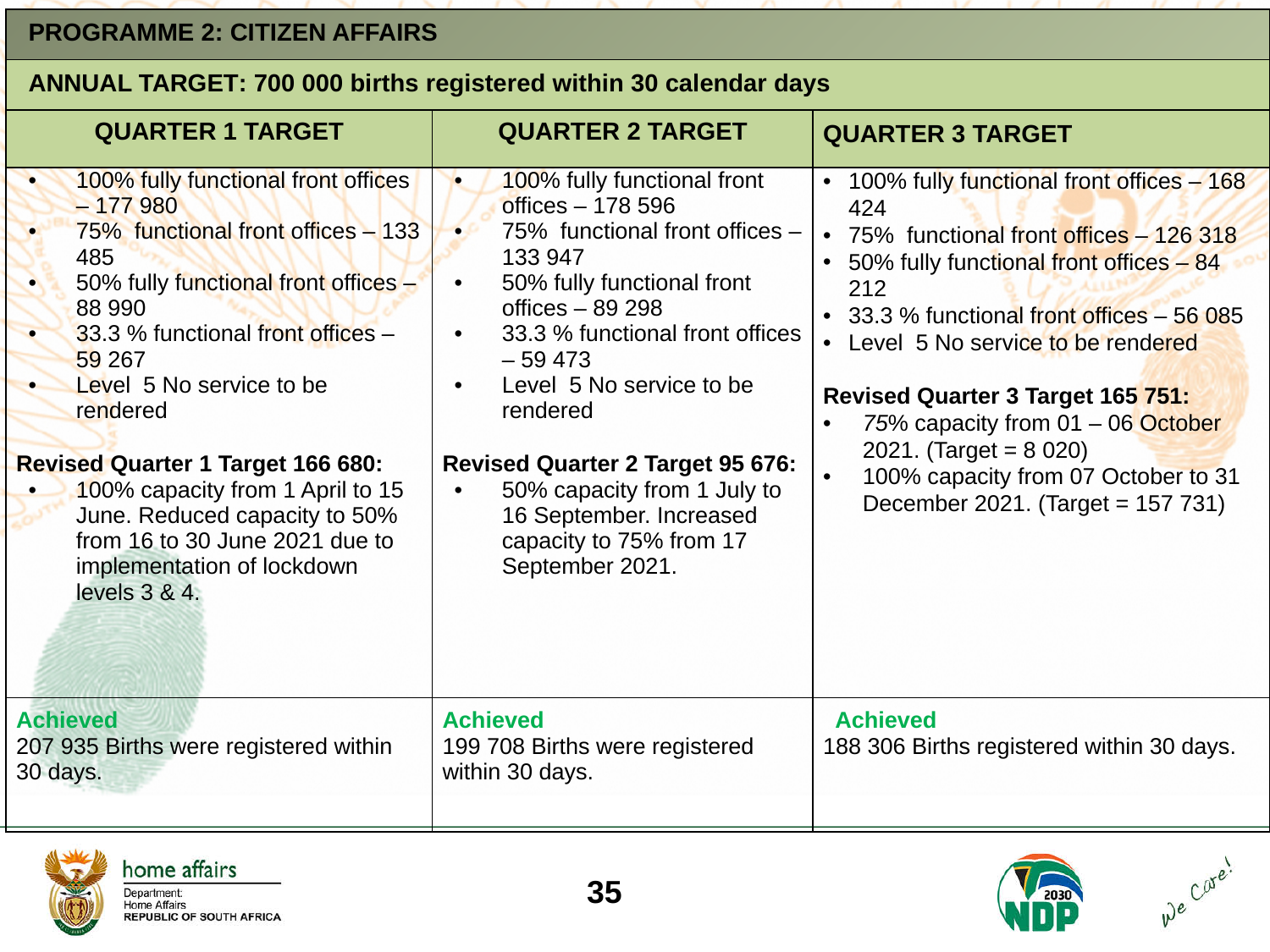

| PROGRAMME 2: CITIZEN AFFAIRS |  |  |
| --- | --- | --- |
| ANNUAL TARGET: 700 000 births registered within 30 calendar days |  |  |
| QUARTER 1 TARGET | QUARTER 2 TARGET | QUARTER 3 TARGET |
| 100% fully functional front offices – 177 980 75% functional front offices – 133 485 50% fully functional front offices – 88 990 33.3 % functional front offices – 59 267 Level 5 No service to be rendered Revised Quarter 1 Target 166 680: 100% capacity from 1 April to 15 June. Reduced capacity to 50% from 16 to 30 June 2021 due to implementation of lockdown levels 3 & 4. | 100% fully functional front offices – 178 596 75% functional front offices – 133 947 50% fully functional front offices – 89 298 33.3 % functional front offices – 59 473 Level 5 No service to be rendered Revised Quarter 2 Target 95 676: 50% capacity from 1 July to 16 September. Increased capacity to 75% from 17 September 2021. | 100% fully functional front offices – 168 424 75% functional front offices – 126 318 50% fully functional front offices – 84 212 33.3 % functional front offices – 56 085 Level 5 No service to be rendered Revised Quarter 3 Target 165 751: 75% capacity from 01 – 06 October 2021. (Target = 8 020) 100% capacity from 07 October to 31 December 2021. (Target = 157 731) |
| Achieved 207 935 Births were registered within 30 days. | Achieved 199 708 Births were registered within 30 days. | Achieved 188 306 Births registered within 30 days. |

35